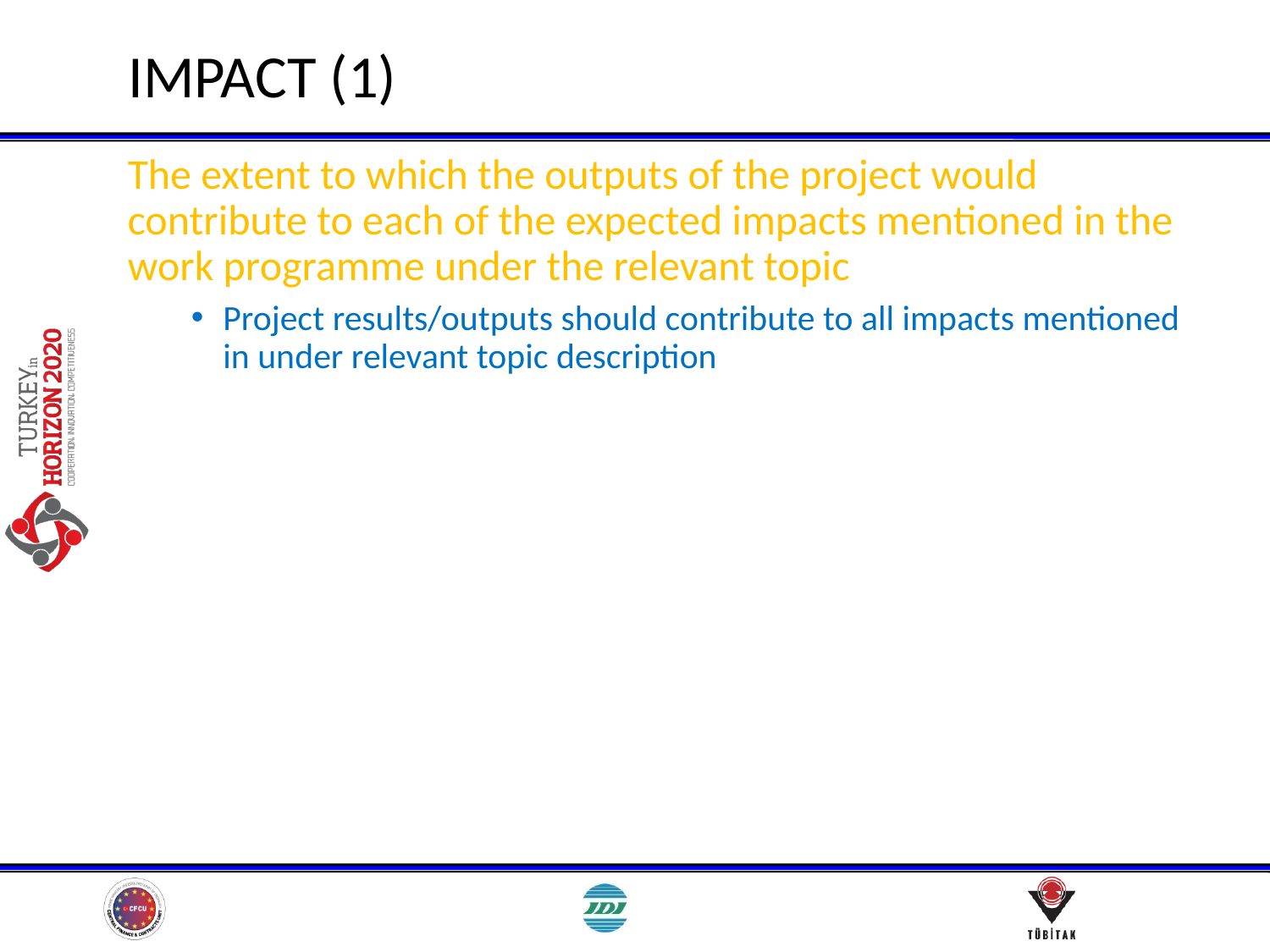

# IMPACT (1)
The extent to which the outputs of the project would contribute to each of the expected impacts mentioned in the work programme under the relevant topic
Project results/outputs should contribute to all impacts mentioned in under relevant topic description